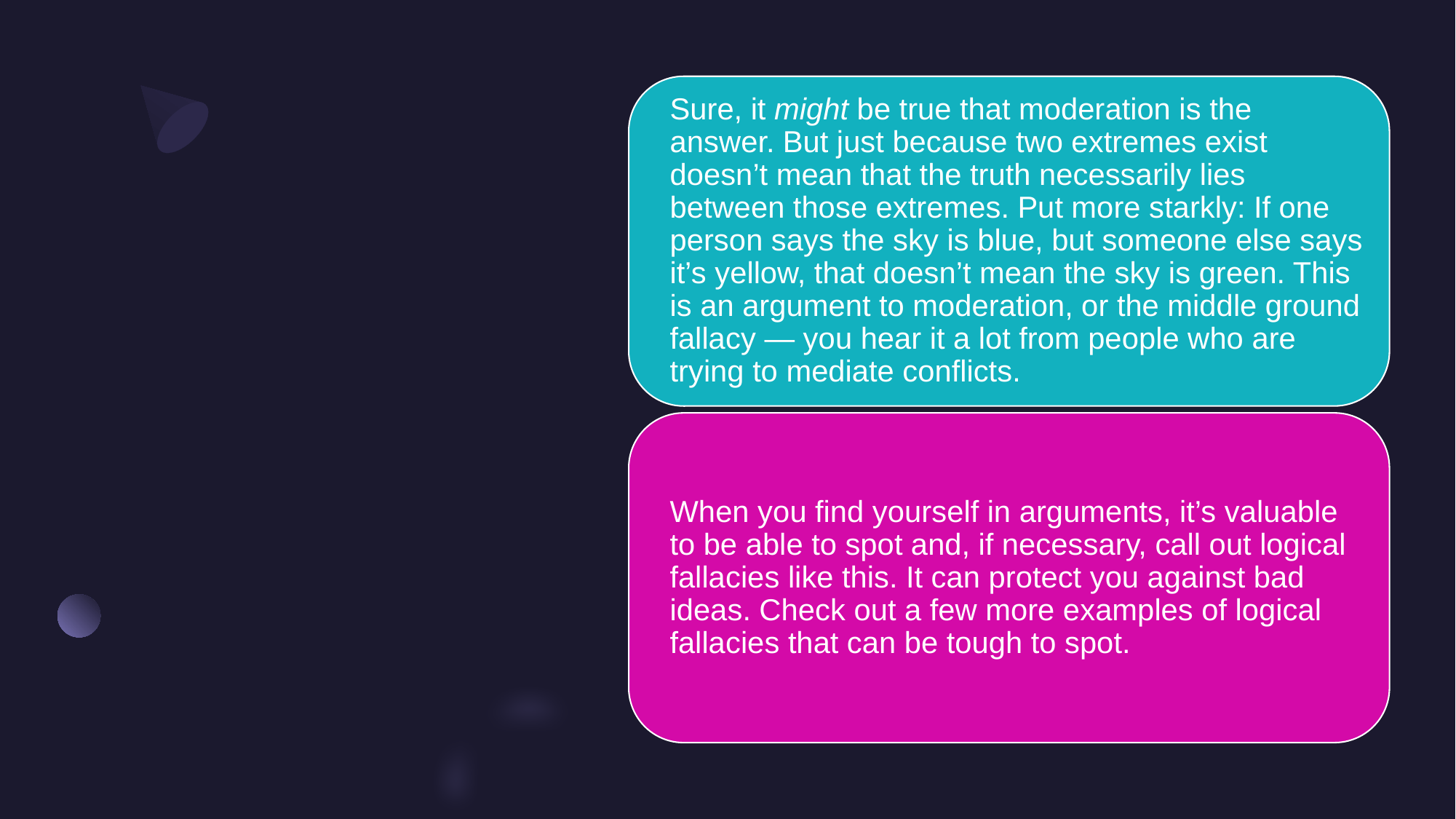

Sure, it might be true that moderation is the answer. But just because two extremes exist doesn’t mean that the truth necessarily lies between those extremes. Put more starkly: If one person says the sky is blue, but someone else says it’s yellow, that doesn’t mean the sky is green. This is an argument to moderation, or the middle ground fallacy — you hear it a lot from people who are trying to mediate conflicts.
When you find yourself in arguments, it’s valuable to be able to spot and, if necessary, call out logical fallacies like this. It can protect you against bad ideas. Check out a few more examples of logical fallacies that can be tough to spot.